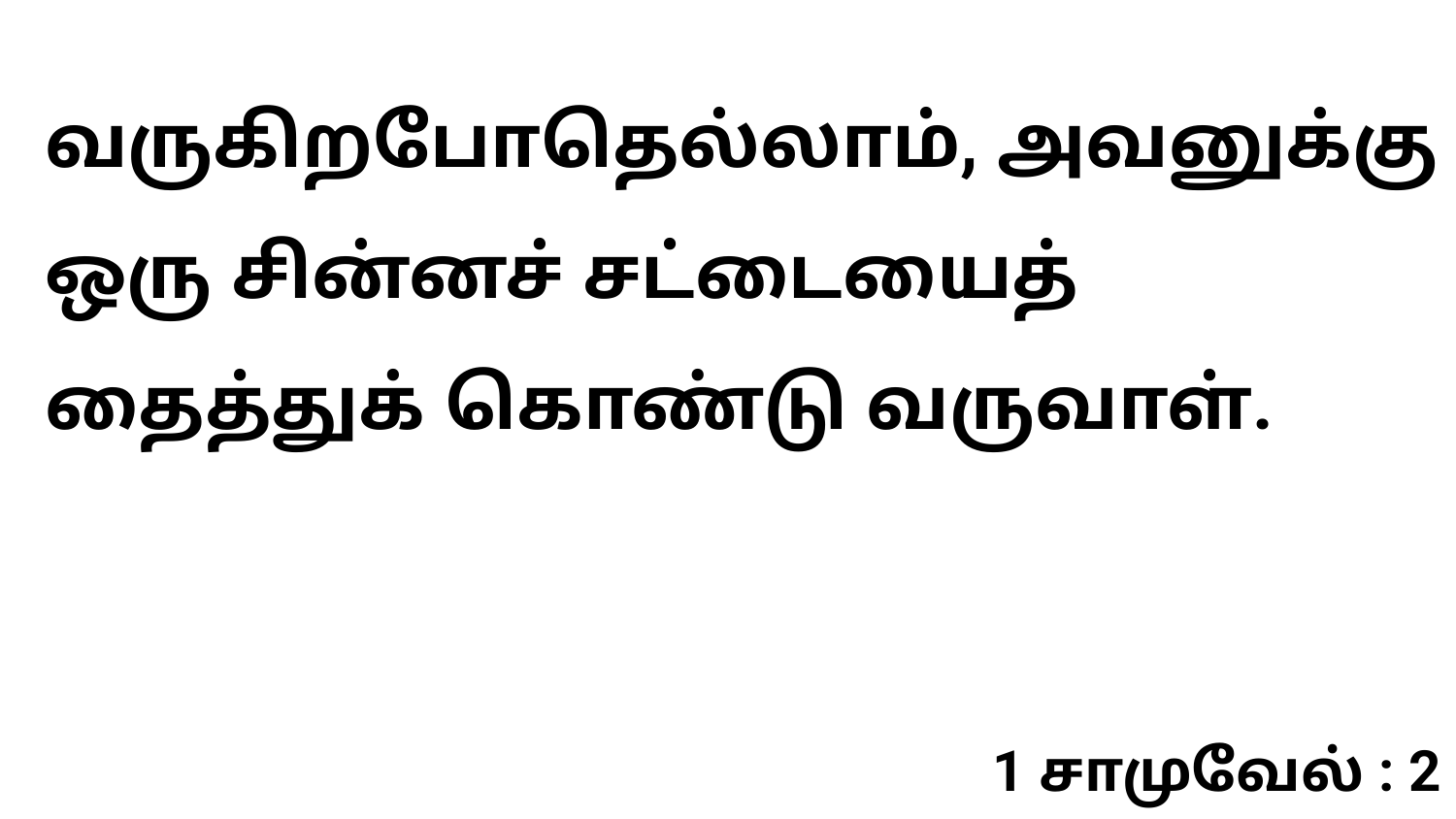

வருகிறபோதெல்லாம், அவனுக்கு ஒரு சின்னச் சட்டையைத் தைத்துக் கொண்டு வருவாள்.
1 சாமுவேல் : 2